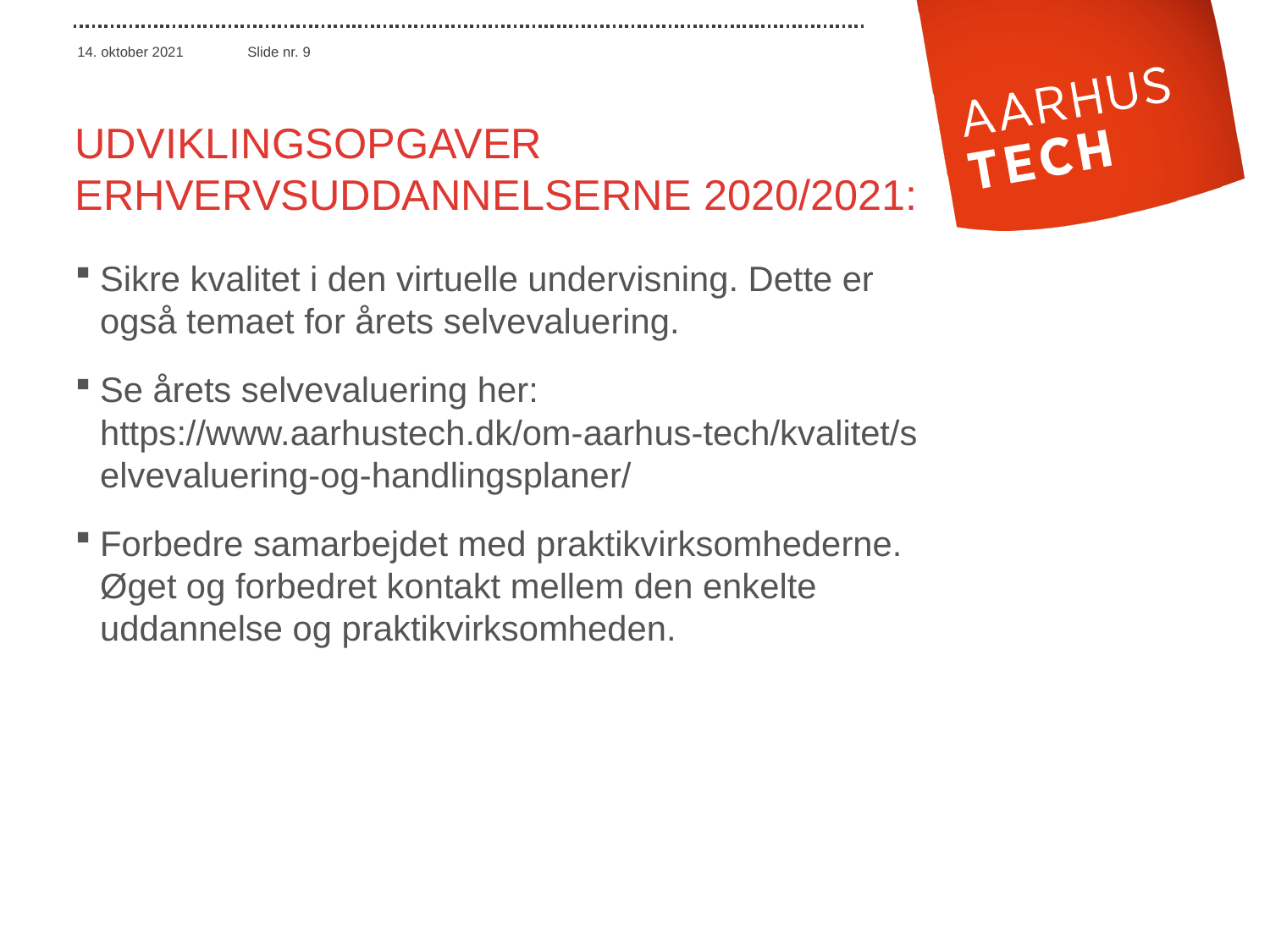

# udviklingsopgaver Erhvervsuddannelserne 2020/2021:
Sikre kvalitet i den virtuelle undervisning. Dette er også temaet for årets selvevaluering.
Se årets selvevaluering her: https://www.aarhustech.dk/om-aarhus-tech/kvalitet/selvevaluering-og-handlingsplaner/
Forbedre samarbejdet med praktikvirksomhederne. Øget og forbedret kontakt mellem den enkelte uddannelse og praktikvirksomheden.